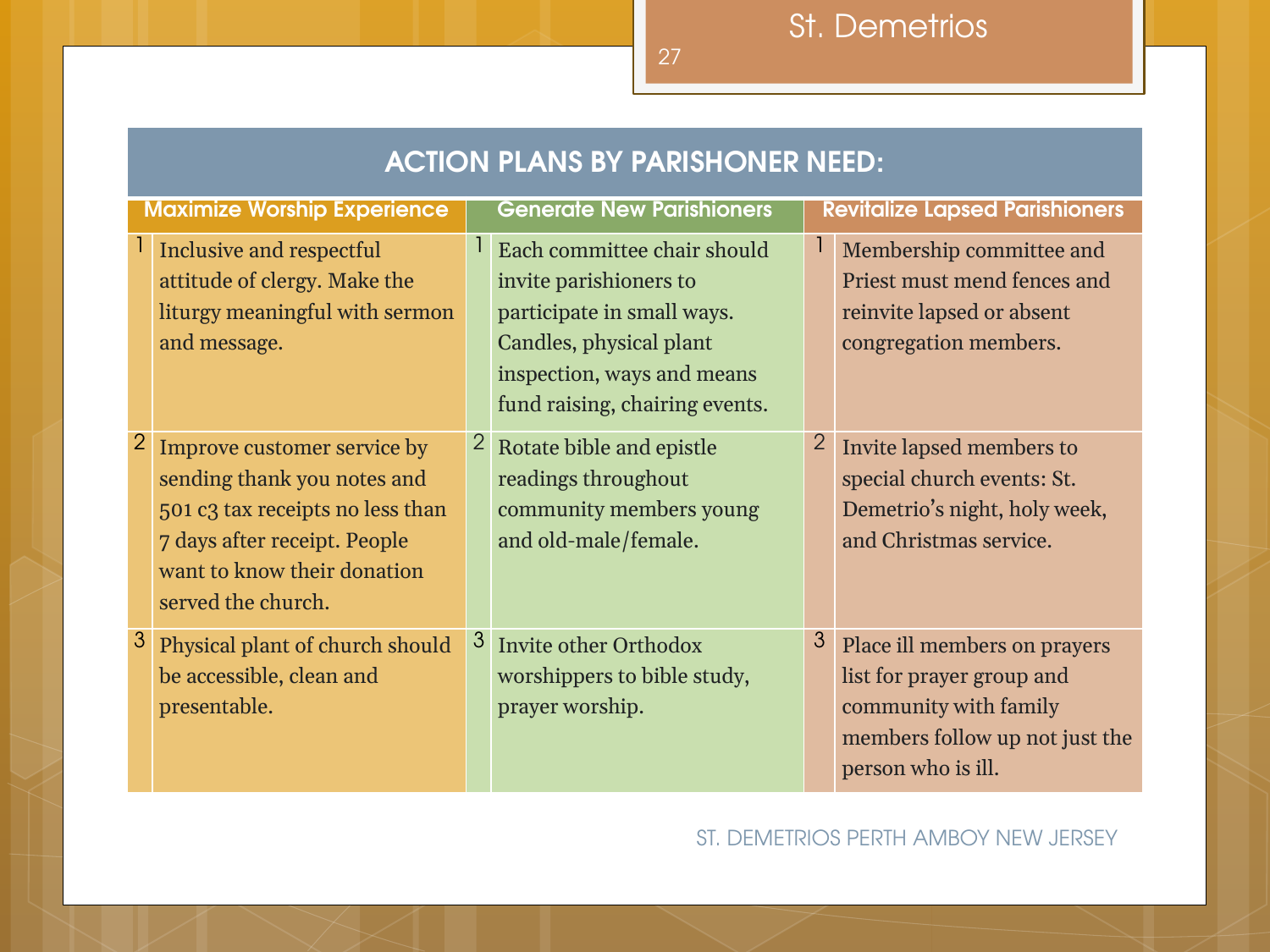

27
| ACTION PLANS BY PARISHONER NEED: |  |  |  |  |  |
| --- | --- | --- | --- | --- | --- |
| Maximize Worship Experience |  | Generate New Parishioners |  | Revitalize Lapsed Parishioners |  |
| 1 | Inclusive and respectful attitude of clergy. Make the liturgy meaningful with sermon and message. | 1 | Each committee chair should invite parishioners to participate in small ways. Candles, physical plant inspection, ways and means fund raising, chairing events. | 1 | Membership committee and Priest must mend fences and reinvite lapsed or absent congregation members. |
| 2 | Improve customer service by sending thank you notes and 501 c3 tax receipts no less than 7 days after receipt. People want to know their donation served the church. | 2 | Rotate bible and epistle readings throughout community members young and old-male/female. | 2 | Invite lapsed members to special church events: St. Demetrio’s night, holy week, and Christmas service. |
| 3 | Physical plant of church should be accessible, clean and presentable. | 3 | Invite other Orthodox worshippers to bible study, prayer worship. | 3 | Place ill members on prayers list for prayer group and community with family members follow up not just the person who is ill. |
ST. DEMETRIOS PERTH AMBOY NEW JERSEY